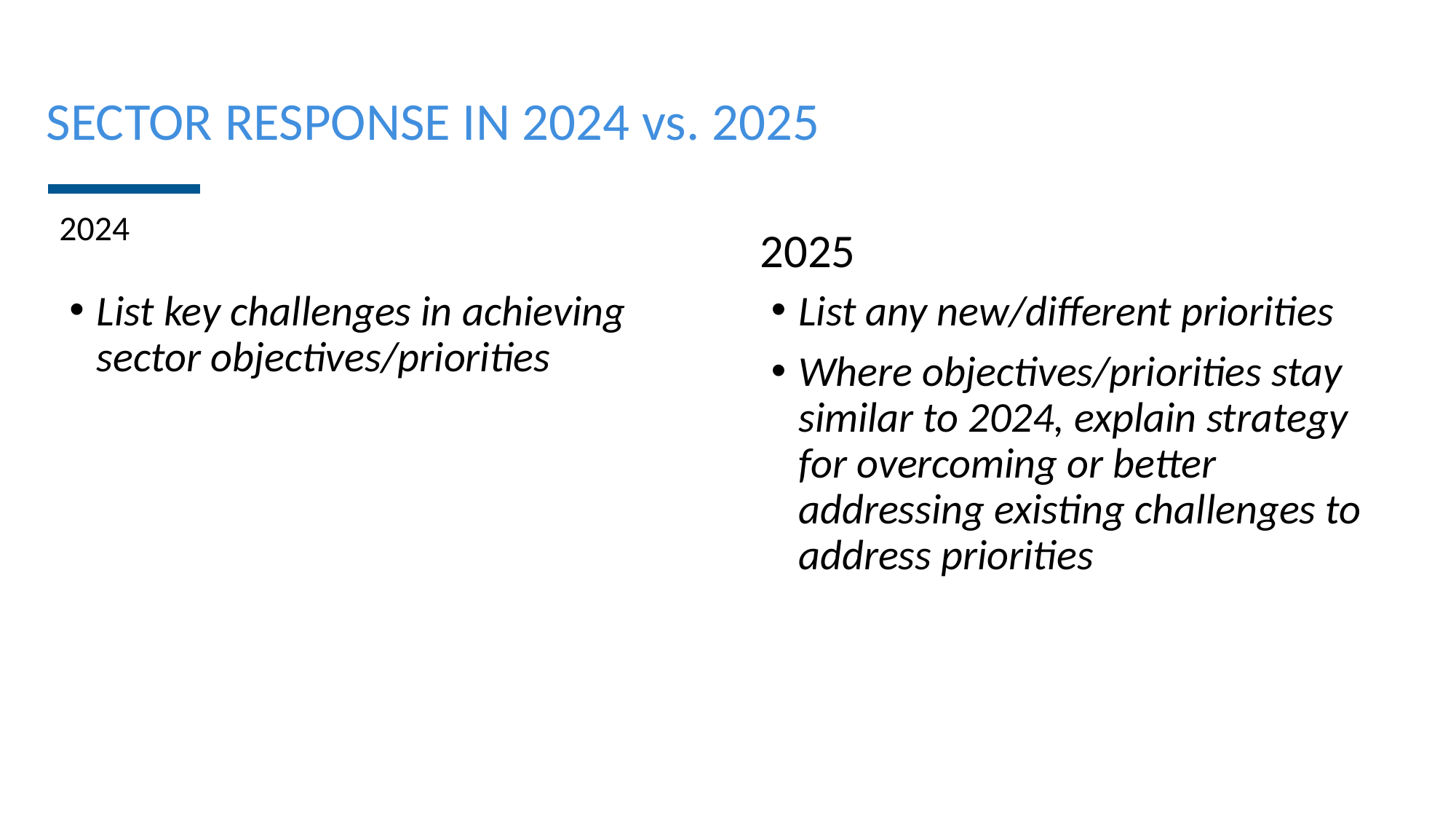

# SECTOR RESPONSE IN 2024 vs. 2025
2024
2025
List key challenges in achieving sector objectives/priorities
List any new/different priorities
Where objectives/priorities stay similar to 2024, explain strategy for overcoming or better addressing existing challenges to address priorities